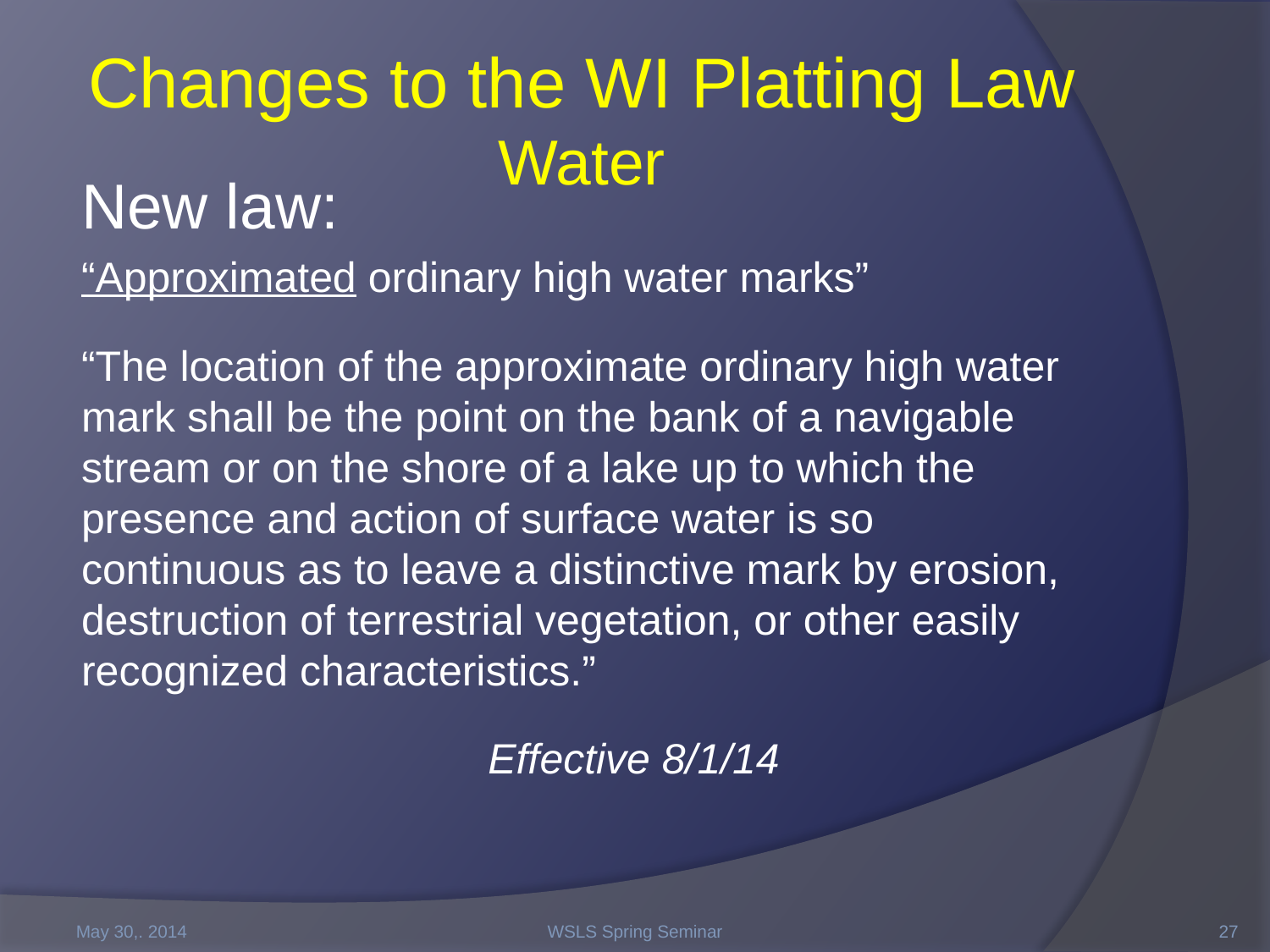

# Changes to the WI Platting Law Water
New law:
“Approximated ordinary high water marks”

“The location of the approximate ordinary high water mark shall be the point on the bank of a navigable stream or on the shore of a lake up to which the presence and action of surface water is so continuous as to leave a distinctive mark by erosion, destruction of terrestrial vegetation, or other easily recognized characteristics.”

Effective 8/1/14

May 30,. 2014
WSLS Spring Seminar
27